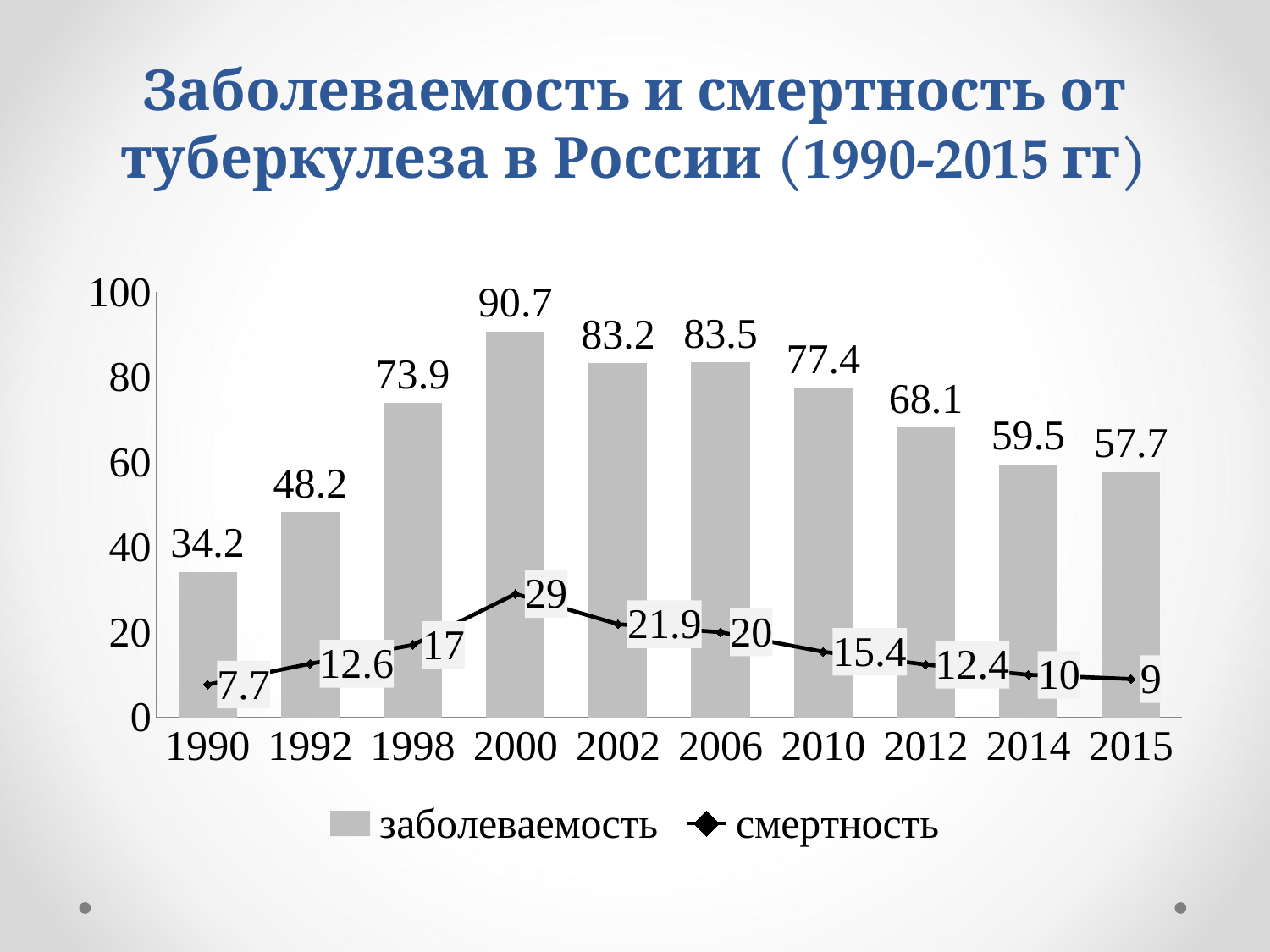

# Заболеваемость и смертность от туберкулеза в России (1990-2015 гг)

### Chart

| Category | заболеваемость | смертность |
|---|---|---|
| 1990 | 34.2 | 7.7 |
| 1992 | 48.2 | 12.6 |
| 1998 | 73.9 | 17.0 |
| 2000 | 90.7 | 29.0 |
| 2002 | 83.2 | 21.9 |
| 2006 | 83.5 | 20.0 |
| 2010 | 77.4 | 15.4 |
| 2012 | 68.1 | 12.4 |
| 2014 | 59.5 | 10.0 |
| 2015 | 57.7 | 9.0 |